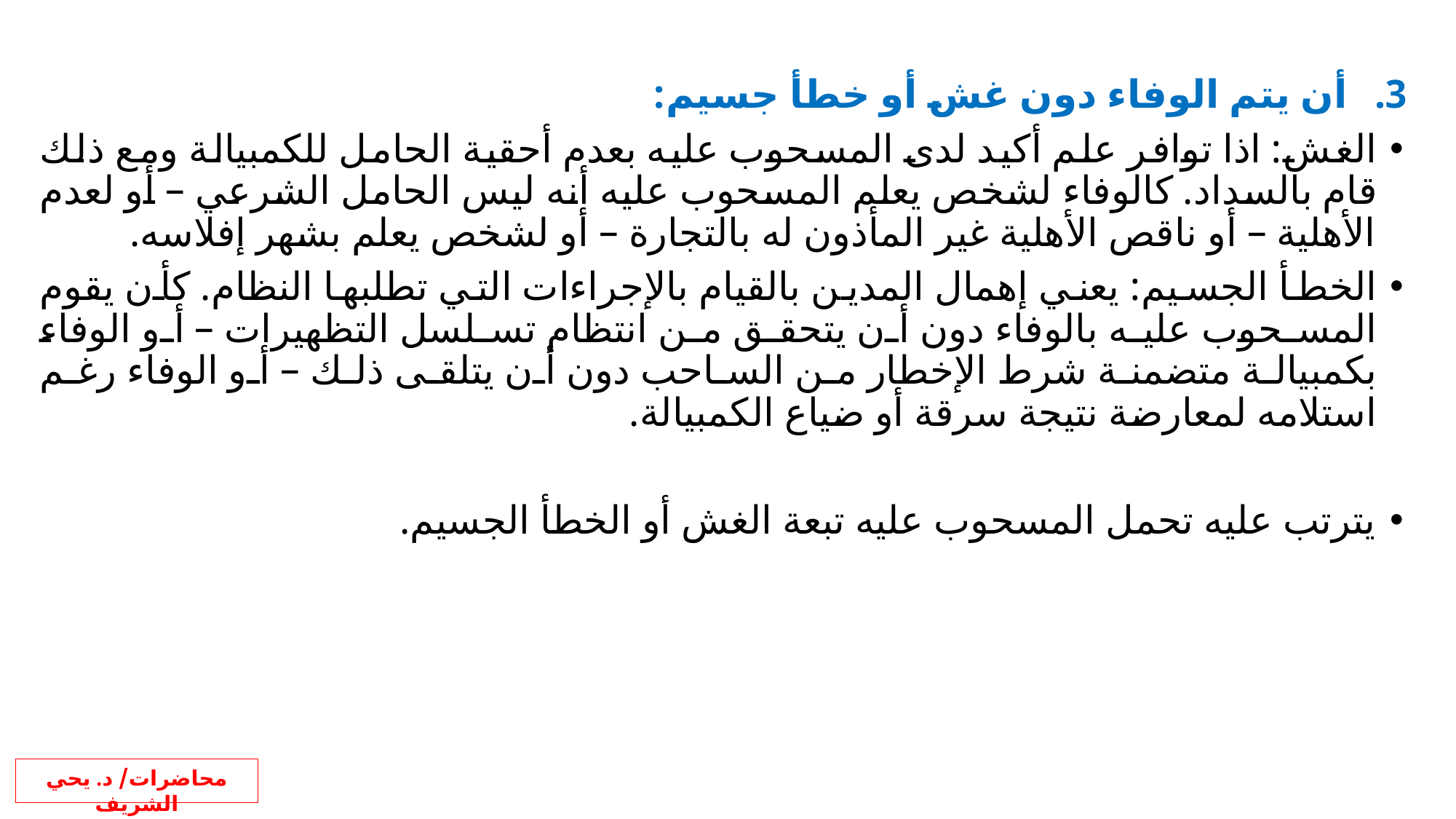

أن يتم الوفاء دون غش أو خطأ جسيم:
الغش: اذا توافر علم أكيد لدى المسحوب عليه بعدم أحقية الحامل للكمبيالة ومع ذلك قام بالسداد. كالوفاء لشخص يعلم المسحوب عليه أنه ليس الحامل الشرعي – أو لعدم الأهلية – أو ناقص الأهلية غير المأذون له بالتجارة – أو لشخص يعلم بشهر إفلاسه.
الخطأ الجسيم: يعني إهمال المدين بالقيام بالإجراءات التي تطلبها النظام. كأن يقوم المسحوب عليه بالوفاء دون أن يتحقق من انتظام تسلسل التظهيرات – أو الوفاء بكمبيالة متضمنة شرط الإخطار من الساحب دون أن يتلقى ذلك – أو الوفاء رغم استلامه لمعارضة نتيجة سرقة أو ضياع الكمبيالة.

يترتب عليه تحمل المسحوب عليه تبعة الغش أو الخطأ الجسيم.